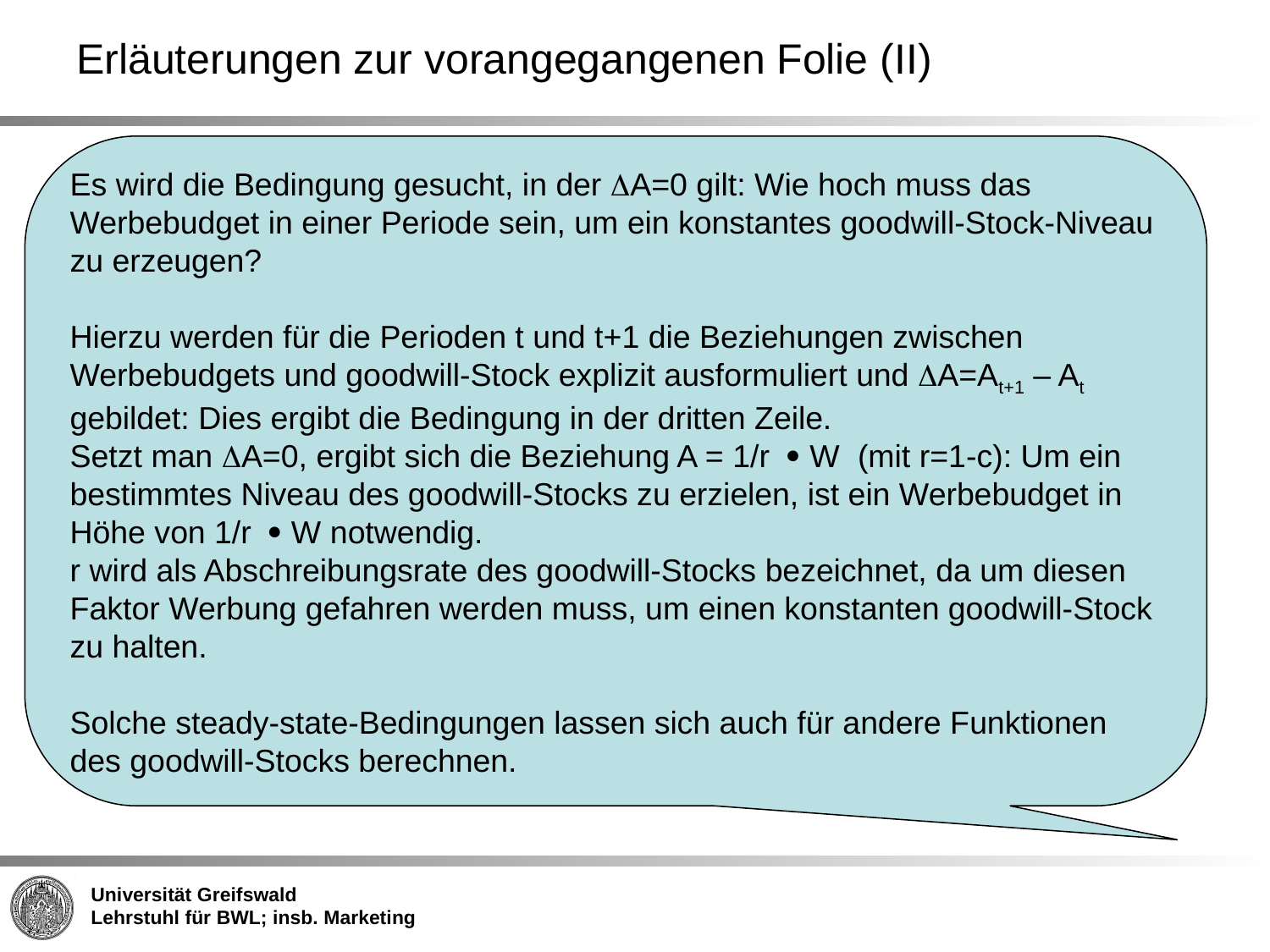

Erläuterungen zur vorangegangenen Folie (II)
Es wird die Bedingung gesucht, in der ΔA=0 gilt: Wie hoch muss das Werbebudget in einer Periode sein, um ein konstantes goodwill-Stock-Niveau zu erzeugen?

Hierzu werden für die Perioden t und t+1 die Beziehungen zwischen Werbebudgets und goodwill-Stock explizit ausformuliert und ΔA=At+1 – At gebildet: Dies ergibt die Bedingung in der dritten Zeile.
Setzt man ΔA=0, ergibt sich die Beziehung A = 1/r  • W  (mit r=1-c): Um ein bestimmtes Niveau des goodwill-Stocks zu erzielen, ist ein Werbebudget in Höhe von 1/r  • W notwendig.
r wird als Abschreibungsrate des goodwill-Stocks bezeichnet, da um diesen Faktor Werbung gefahren werden muss, um einen konstanten goodwill-Stock zu halten.

Solche steady-state-Bedingungen lassen sich auch für andere Funktionen des goodwill-Stocks berechnen.